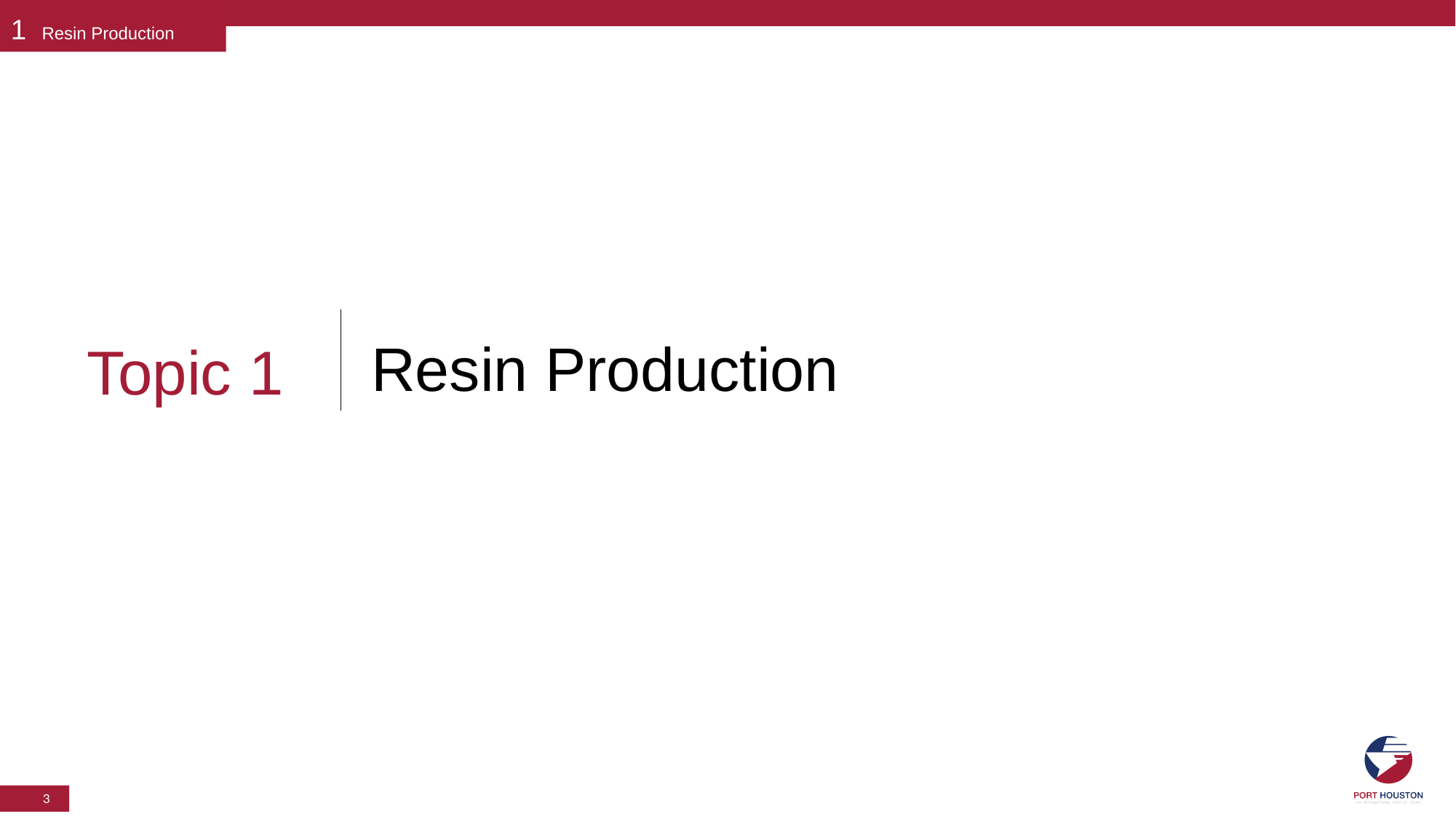

1  Resin Production

Resin Production
Topic 1